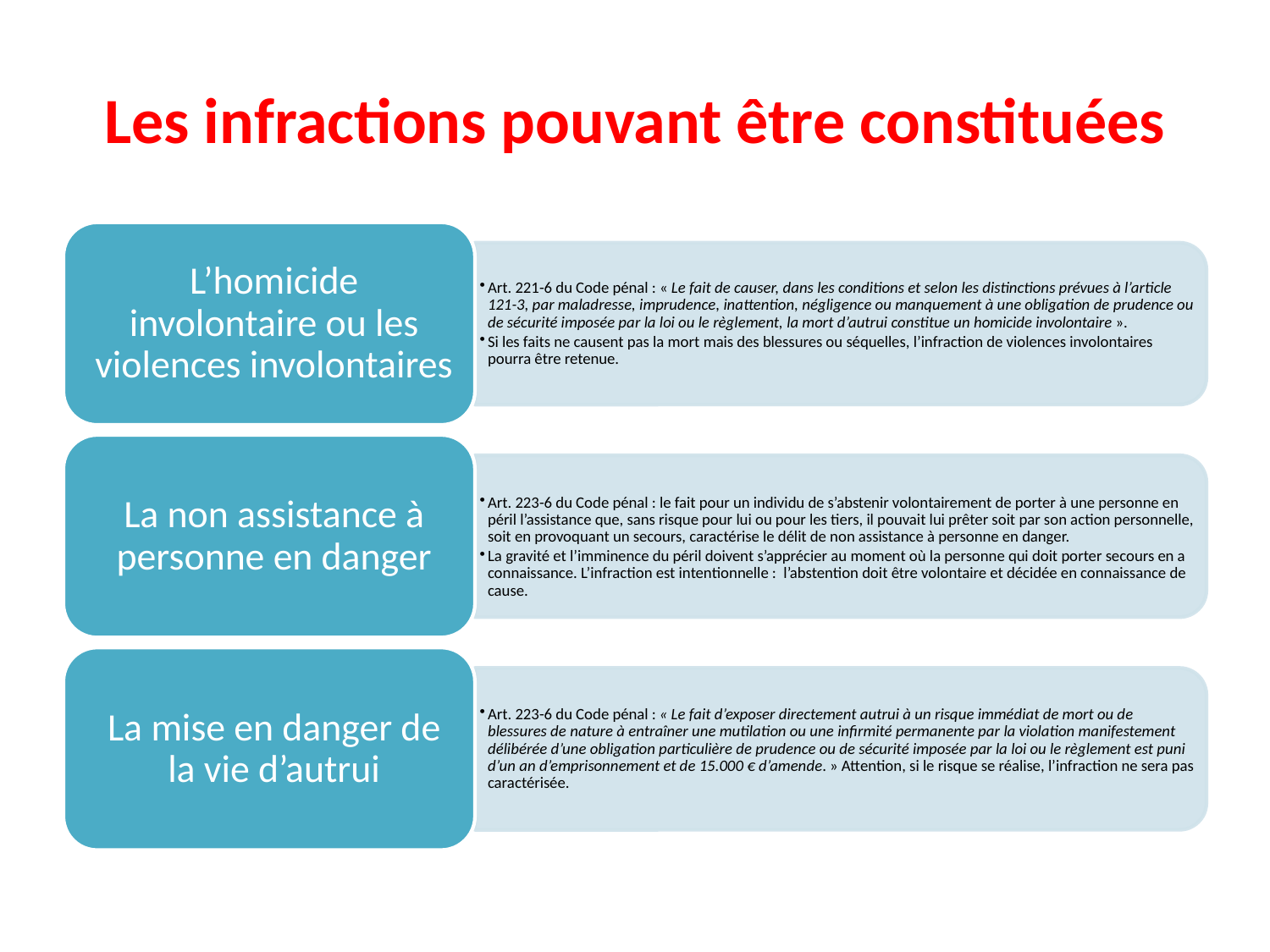

# Les infractions pouvant être constituées
Art. 221-6 du Code pénal : « Le fait de causer, dans les conditions et selon les distinctions prévues à l’article 121-3, par maladresse, imprudence, inattention, négligence ou manquement à une obligation de prudence ou de sécurité imposée par la loi ou le règlement, la mort d’autrui constitue un homicide involontaire ».
Si les faits ne causent pas la mort mais des blessures ou séquelles, l’infraction de violences involontaires pourra être retenue.
L’homicide involontaire ou les violences involontaires

Art. 223-6 du Code pénal : le fait pour un individu de s’abstenir volontairement de porter à une personne en péril l’assistance que, sans risque pour lui ou pour les tiers, il pouvait lui prêter soit par son action personnelle, soit en provoquant un secours, caractérise le délit de non assistance à personne en danger.
La gravité et l’imminence du péril doivent s’apprécier au moment où la personne qui doit porter secours en a connaissance. L’infraction est intentionnelle :  l’abstention doit être volontaire et décidée en connaissance de cause.
La non assistance à personne en danger
Art. 223-6 du Code pénal : « Le fait d’exposer directement autrui à un risque immédiat de mort ou de blessures de nature à entraîner une mutilation ou une infirmité permanente par la violation manifestement délibérée d’une obligation particulière de prudence ou de sécurité imposée par la loi ou le règlement est puni d’un an d’emprisonnement et de 15.000 € d’amende. » Attention, si le risque se réalise, l’infraction ne sera pas caractérisée.
La mise en danger de la vie d’autrui